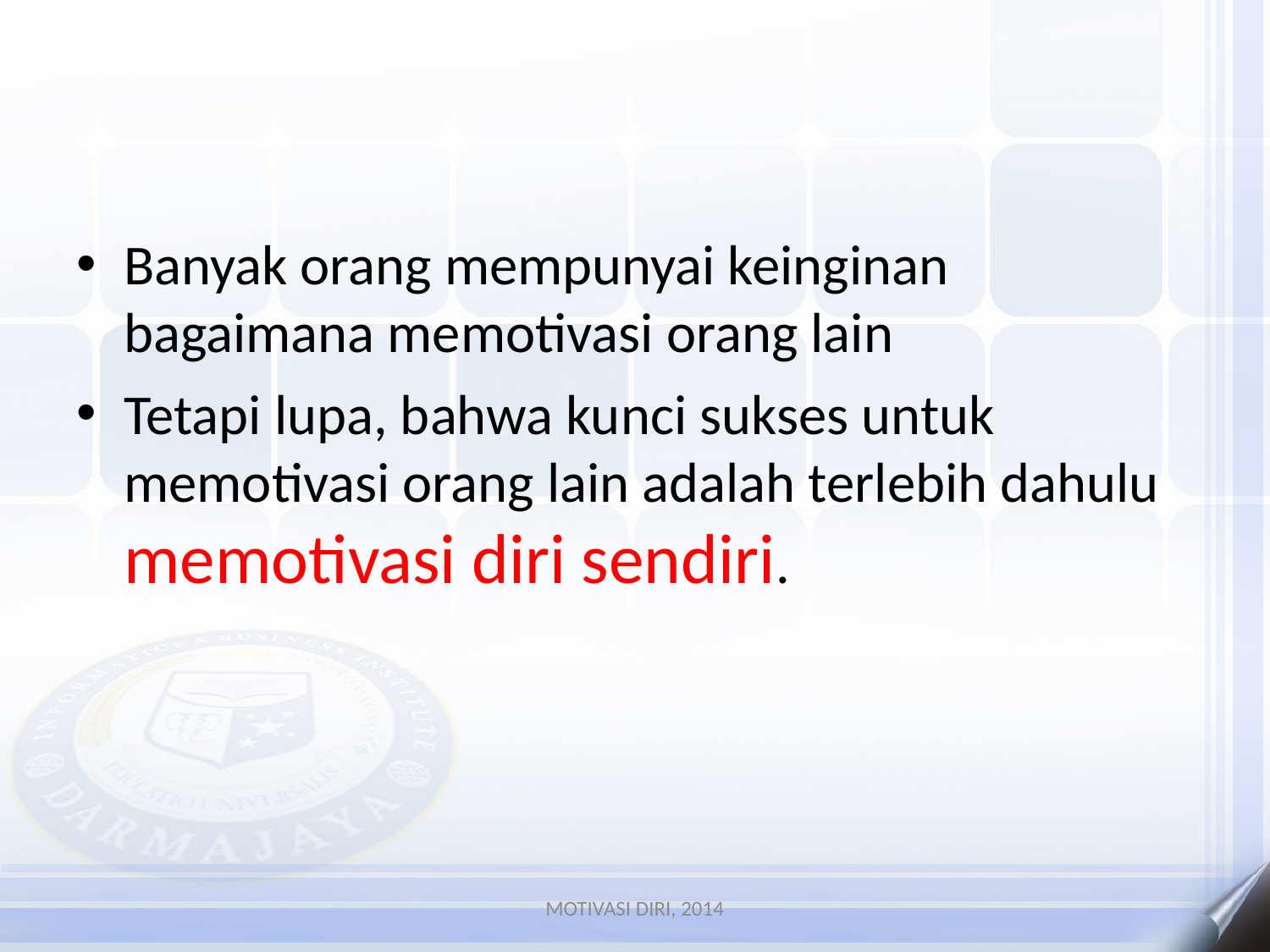

#
Banyak orang mempunyai keinginan bagaimana memotivasi orang lain
Tetapi lupa, bahwa kunci sukses untuk memotivasi orang lain adalah terlebih dahulu memotivasi diri sendiri.
MOTIVASI DIRI, 2014